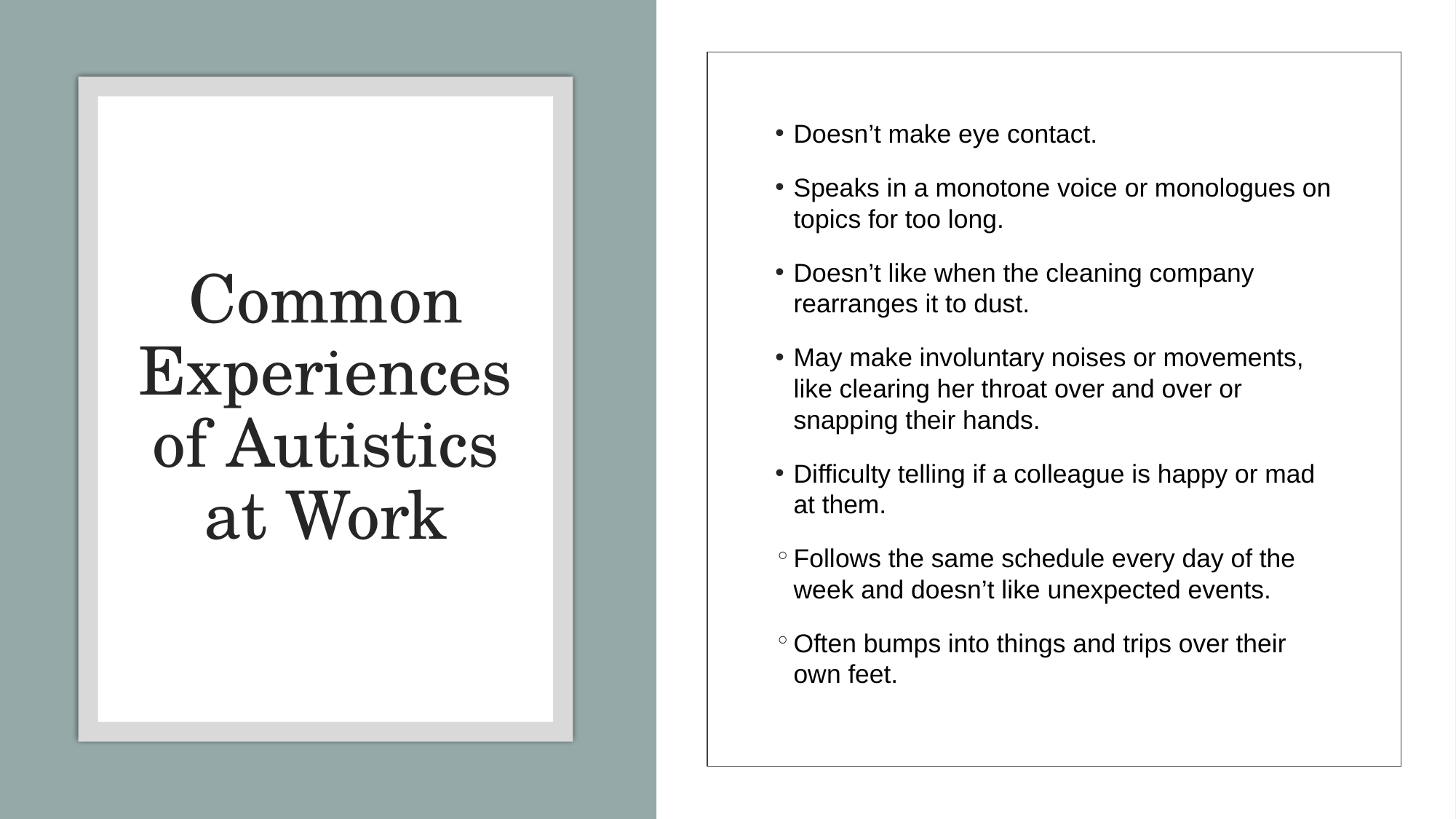

Doesn’t make eye contact.
Speaks in a monotone voice or monologues on topics for too long.
Doesn’t like when the cleaning company rearranges it to dust.
May make involuntary noises or movements, like clearing her throat over and over or snapping their hands.
Difficulty telling if a colleague is happy or mad at them.
Follows the same schedule every day of the week and doesn’t like unexpected events.
Often bumps into things and trips over their own feet.

# Common Experiences of Autistics at Work